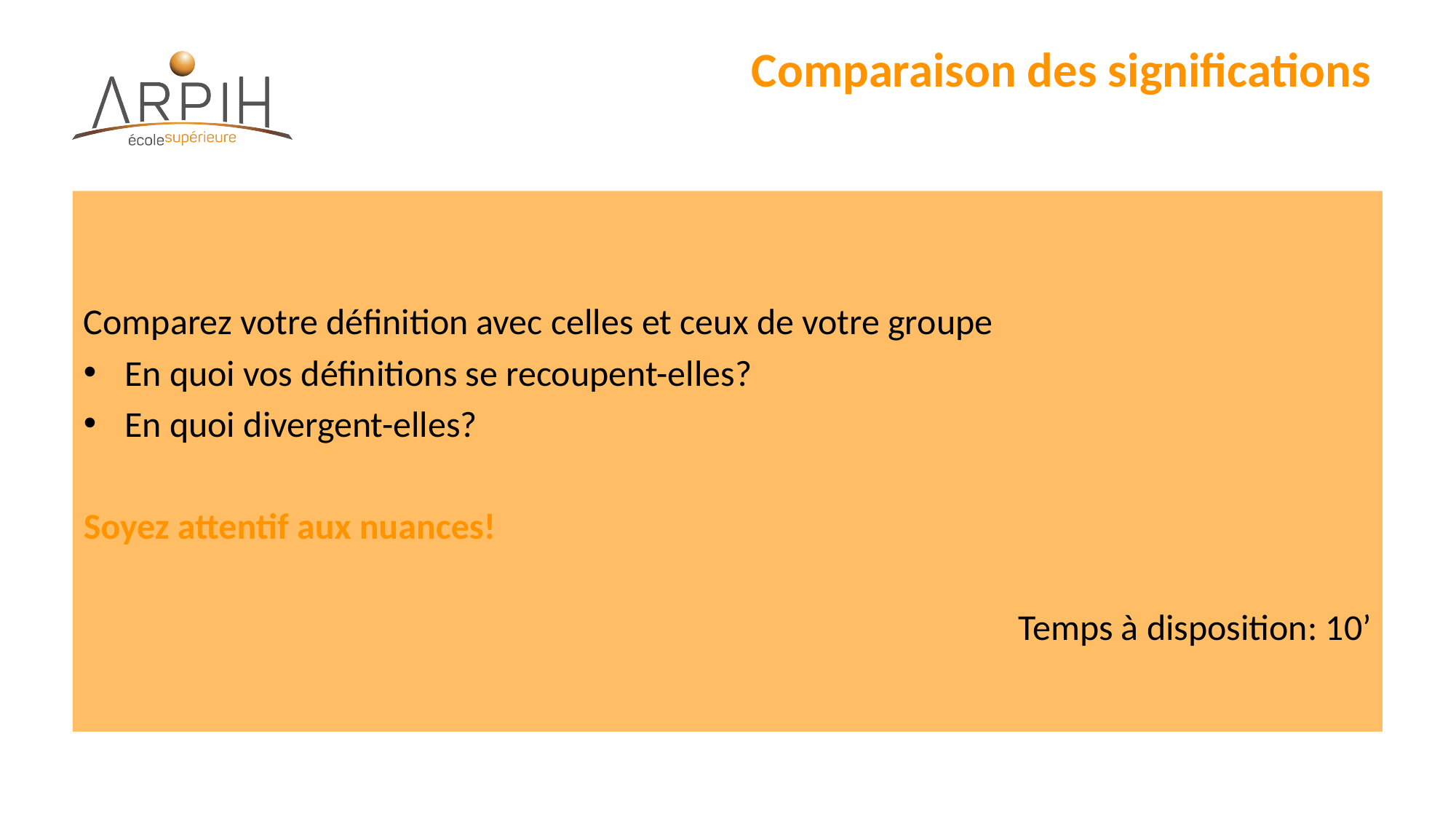

# Comparaison des significations

Comparez votre définition avec celles et ceux de votre groupe
En quoi vos définitions se recoupent-elles?
En quoi divergent-elles?

Soyez attentif aux nuances!

Temps à disposition: 10’